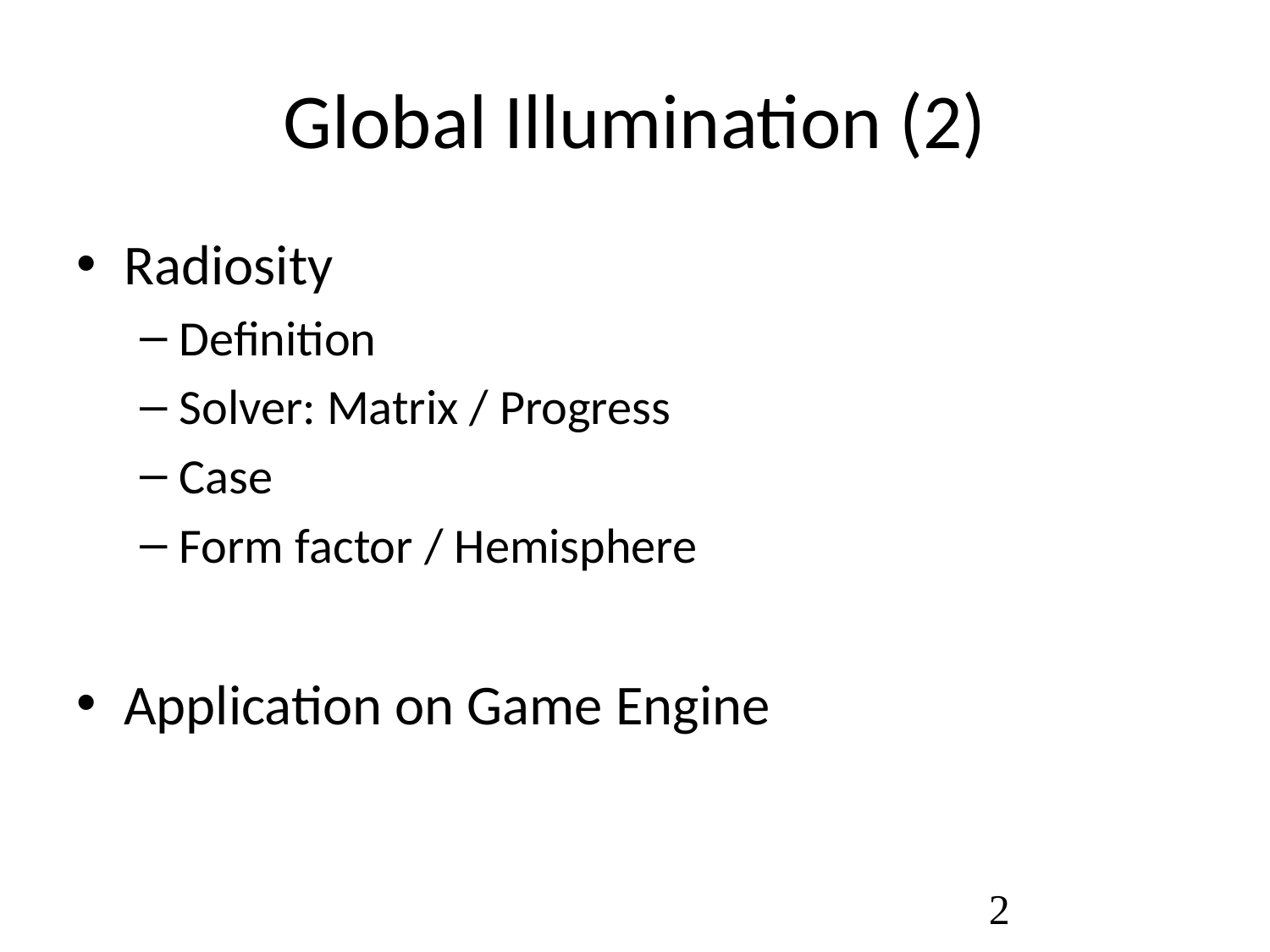

# Global Illumination (2)
Radiosity
Definition
Solver: Matrix / Progress
Case
Form factor / Hemisphere

Application on Game Engine

2